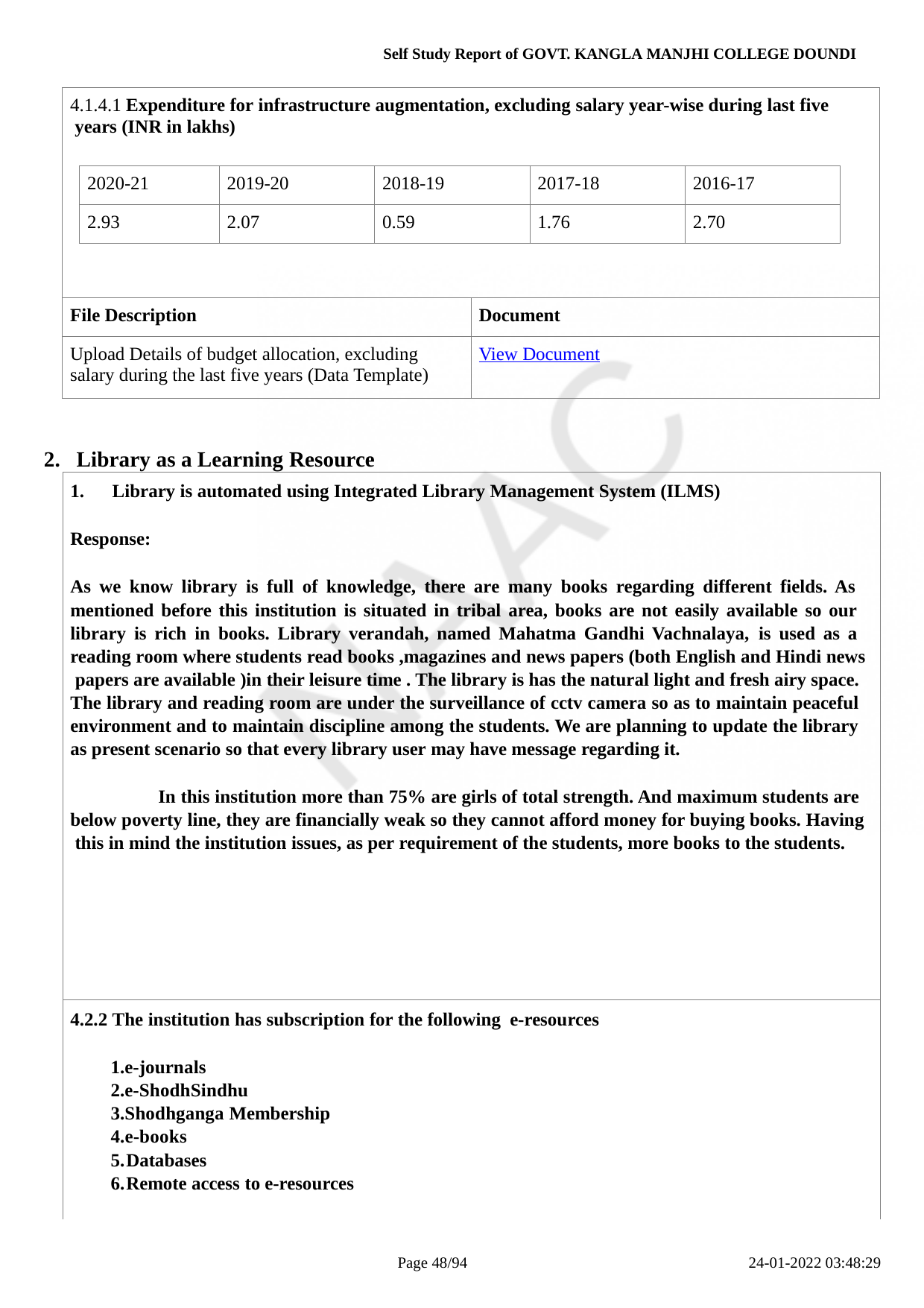

Self Study Report of GOVT. KANGLA MANJHI COLLEGE DOUNDI
| 4.1.4.1 Expenditure for infrastructure augmentation, excluding salary year-wise during last five years (INR in lakhs) |  |
| --- | --- |
| File Description | Document |
| Upload Details of budget allocation, excluding salary during the last five years (Data Template) | View Document |
| 2020-21 | 2019-20 | 2018-19 | 2017-18 | 2016-17 |
| --- | --- | --- | --- | --- |
| 2.93 | 2.07 | 0.59 | 1.76 | 2.70 |
Library as a Learning Resource
Library is automated using Integrated Library Management System (ILMS)

Response:

As we know library is full of knowledge, there are many books regarding different fields. As  mentioned before this institution is situated in tribal area, books are not easily available so our  library is rich in books. Library verandah, named Mahatma Gandhi Vachnalaya, is used as a  reading room where students read books ,magazines and news papers (both English and Hindi news  papers are available )in their leisure time . The library is has the natural light and fresh airy space.  The library and reading room are under the surveillance of cctv camera so as to maintain peaceful  environment and to maintain discipline among the students. We are planning to update the library  as present scenario so that every library user may have message regarding it.

In this institution more than 75% are girls of total strength. And maximum students are  below poverty line, they are financially weak so they cannot afford money for buying books. Having  this in mind the institution issues, as per requirement of the students, more books to the students.

4.2.2 The institution has subscription for the following e-resources

1.e-journals
2.e-ShodhSindhu
3.Shodhganga Membership
4.e-books
Databases
Remote access to e-resources
Page 48/94
24-01-2022 03:48:29